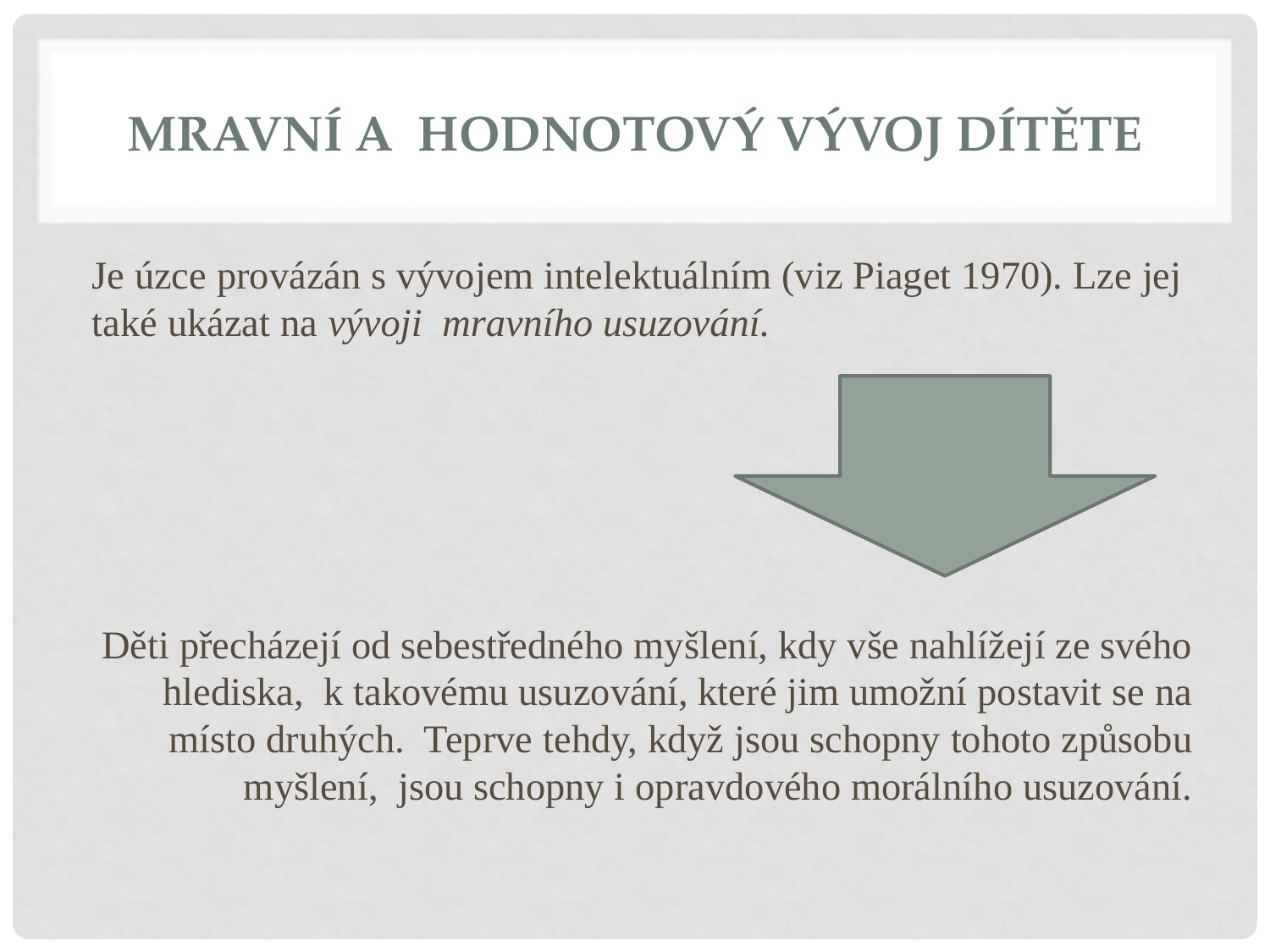

# Mravní a  hodnotový vývoj dítěte
Je úzce provázán s vývojem intelektuálním (viz Piaget 1970). Lze jej také ukázat na vývoji  mravního usuzování.

Děti přecházejí od sebestředného myšlení, kdy vše nahlížejí ze svého hlediska,  k takovému usuzování, které jim umožní postavit se na místo druhých.  Teprve tehdy, když jsou schopny tohoto způsobu myšlení,  jsou schopny i opravdového morálního usuzování.